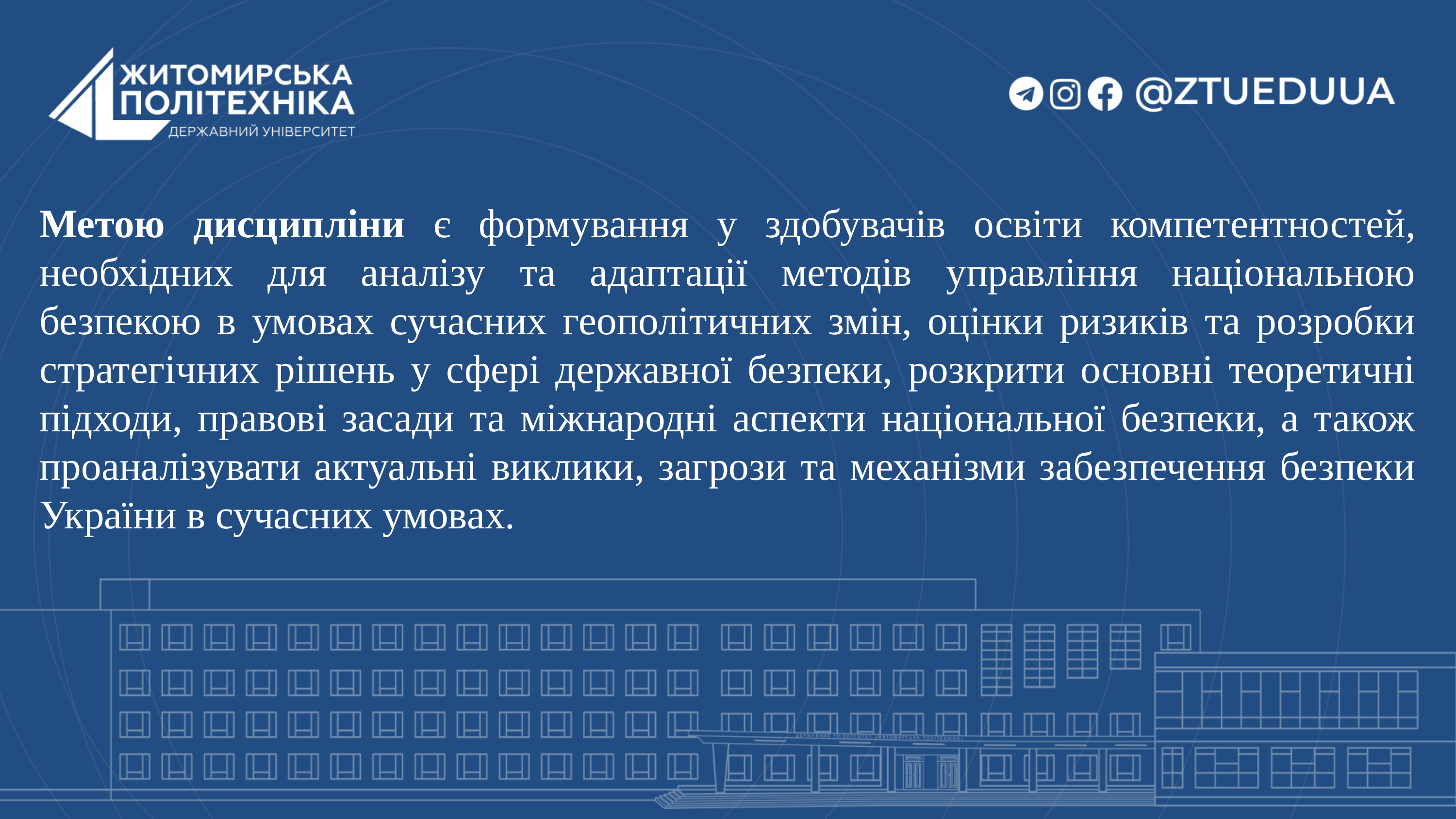

Метою дисципліни є формування у здобувачів освіти компетентностей, необхідних для аналізу та адаптації методів управління національною безпекою в умовах сучасних геополітичних змін, оцінки ризиків та розробки стратегічних рішень у сфері державної безпеки, розкрити основні теоретичні підходи, правові засади та міжнародні аспекти національної безпеки, а також проаналізувати актуальні виклики, загрози та механізми забезпечення безпеки України в сучасних умовах.